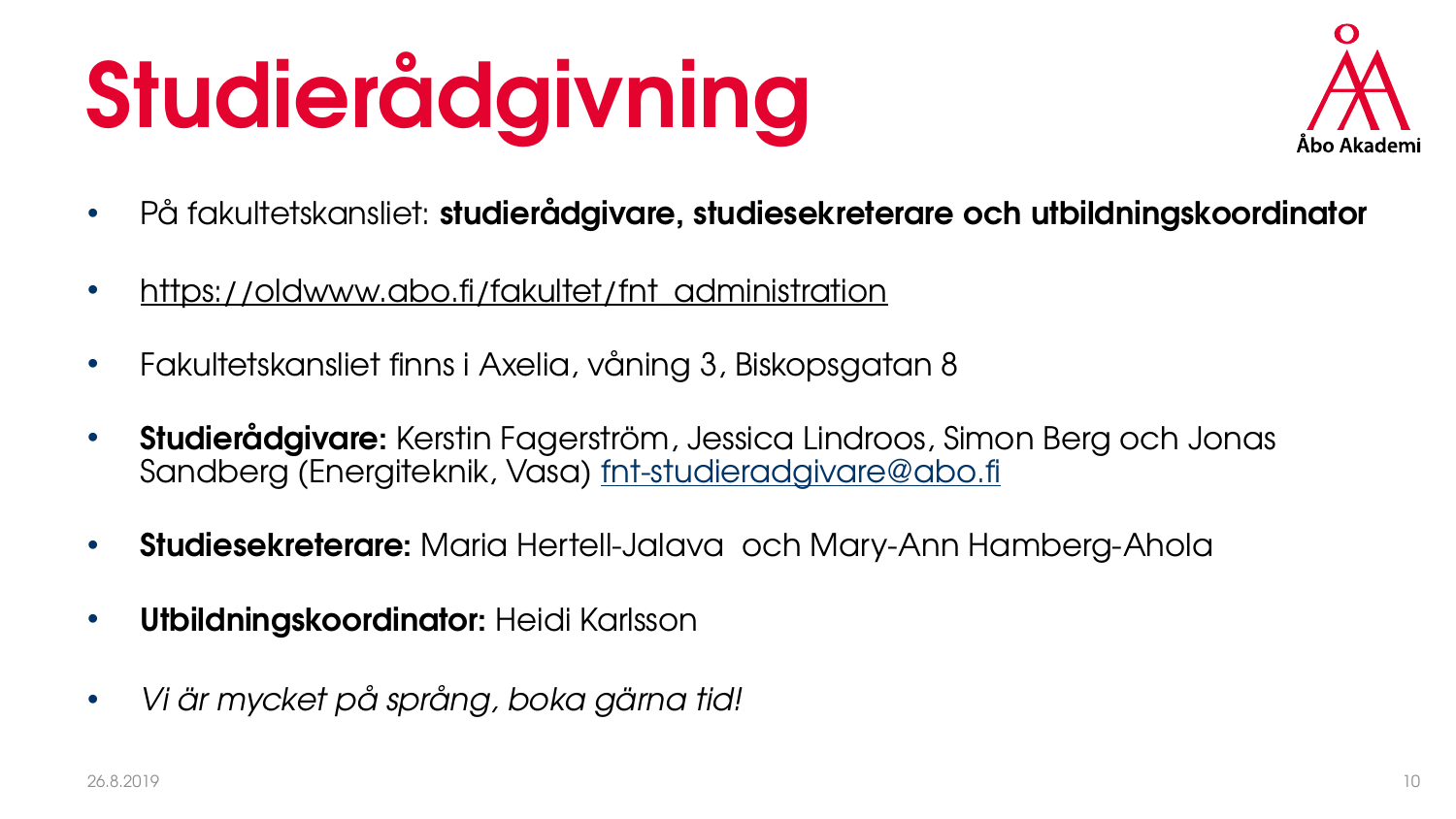

# Studierådgivning
På fakultetskansliet: studierådgivare, studiesekreterare och utbildningskoordinator
https://oldwww.abo.fi/fakultet/fnt_administration
Fakultetskansliet finns i Axelia, våning 3, Biskopsgatan 8
Studierådgivare: Kerstin Fagerström, Jessica Lindroos, Simon Berg och Jonas Sandberg (Energiteknik, Vasa) fnt-studieradgivare@abo.fi
Studiesekreterare: Maria Hertell-Jalava  och Mary-Ann Hamberg-Ahola
Utbildningskoordinator: Heidi Karlsson

Vi är mycket på språng, boka gärna tid!

26.8.2019
10